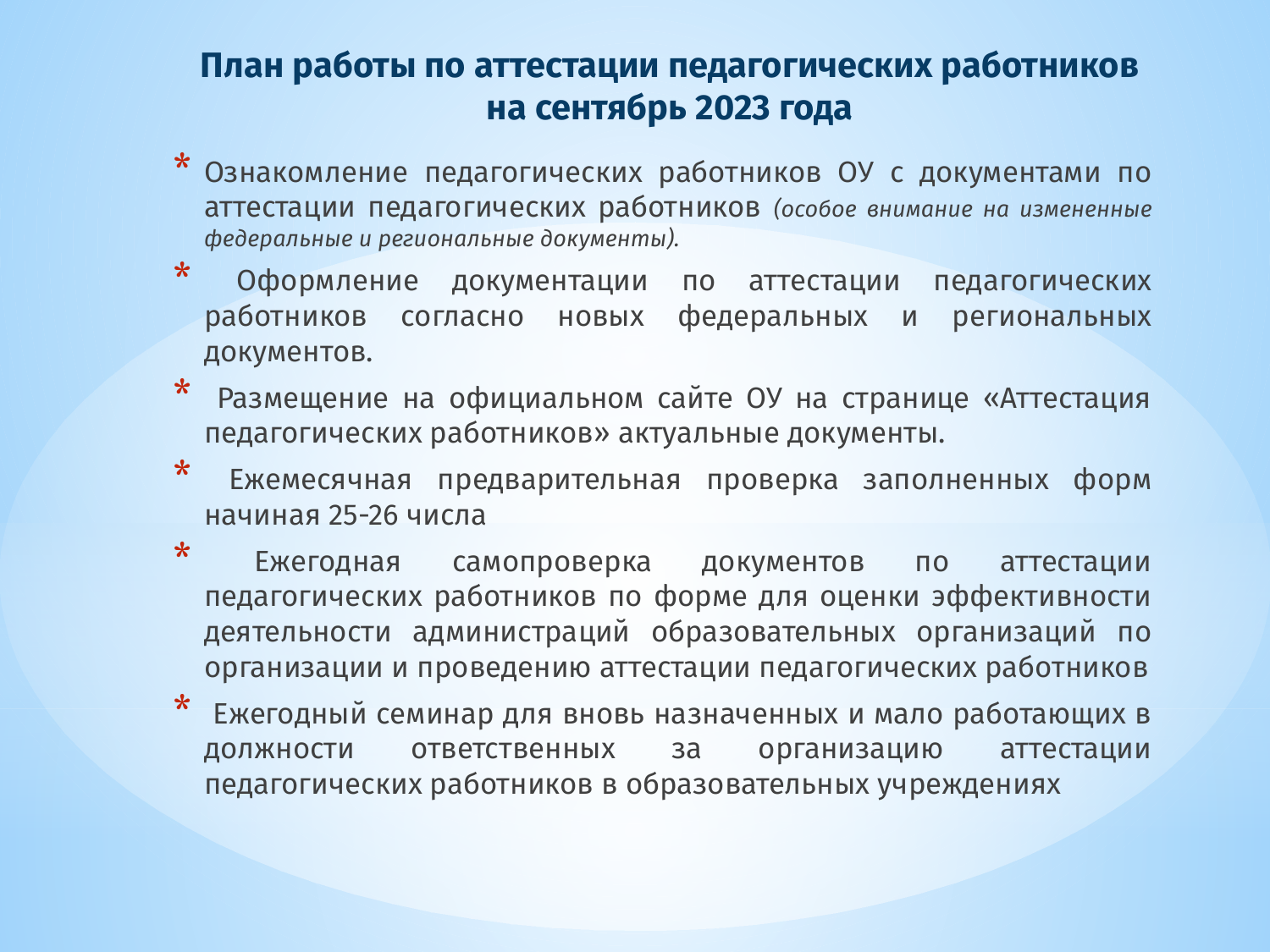

# План работы по аттестации педагогических работников на сентябрь 2023 года
Ознакомление педагогических работников ОУ с документами по аттестации педагогических работников (особое внимание на измененные федеральные и региональные документы).
 Оформление документации по аттестации педагогических работников согласно новых федеральных и региональных документов.
 Размещение на официальном сайте ОУ на странице «Аттестация педагогических работников» актуальные документы.
 Ежемесячная предварительная проверка заполненных форм начиная 25-26 числа
 Ежегодная самопроверка документов по аттестации педагогических работников по форме для оценки эффективности деятельности администраций образовательных организаций по организации и проведению аттестации педагогических работников
 Ежегодный семинар для вновь назначенных и мало работающих в должности ответственных за организацию аттестации педагогических работников в образовательных учреждениях